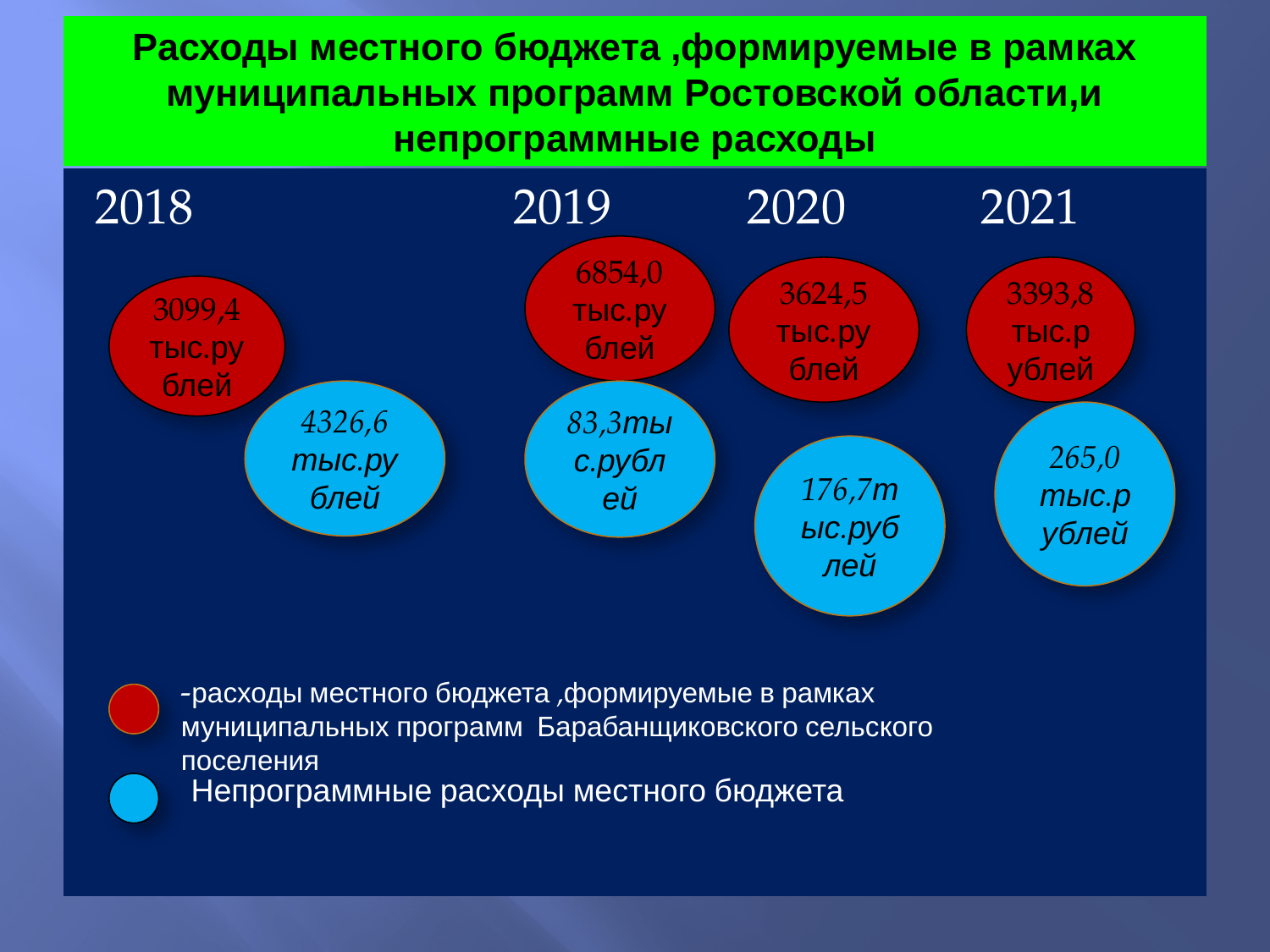

# Расходы местного бюджета ,формируемые в рамках муниципальных программ Ростовской области,и непрограммные расходы
2018                          2019           2020           2021
6854,0 тыс.рублей
3624,5 тыс.рублей
3393,8тыс.рублей
3099,4 тыс.рублей
4326,6 тыс.рублей
83,3тыс.рублей
265,0 тыс.рублей
176,7тыс.рублей
-расходы местного бюджета ,формируемые в рамках муниципальных программ  Барабанщиковского сельского поселения

Непрограммные расходы местного бюджета